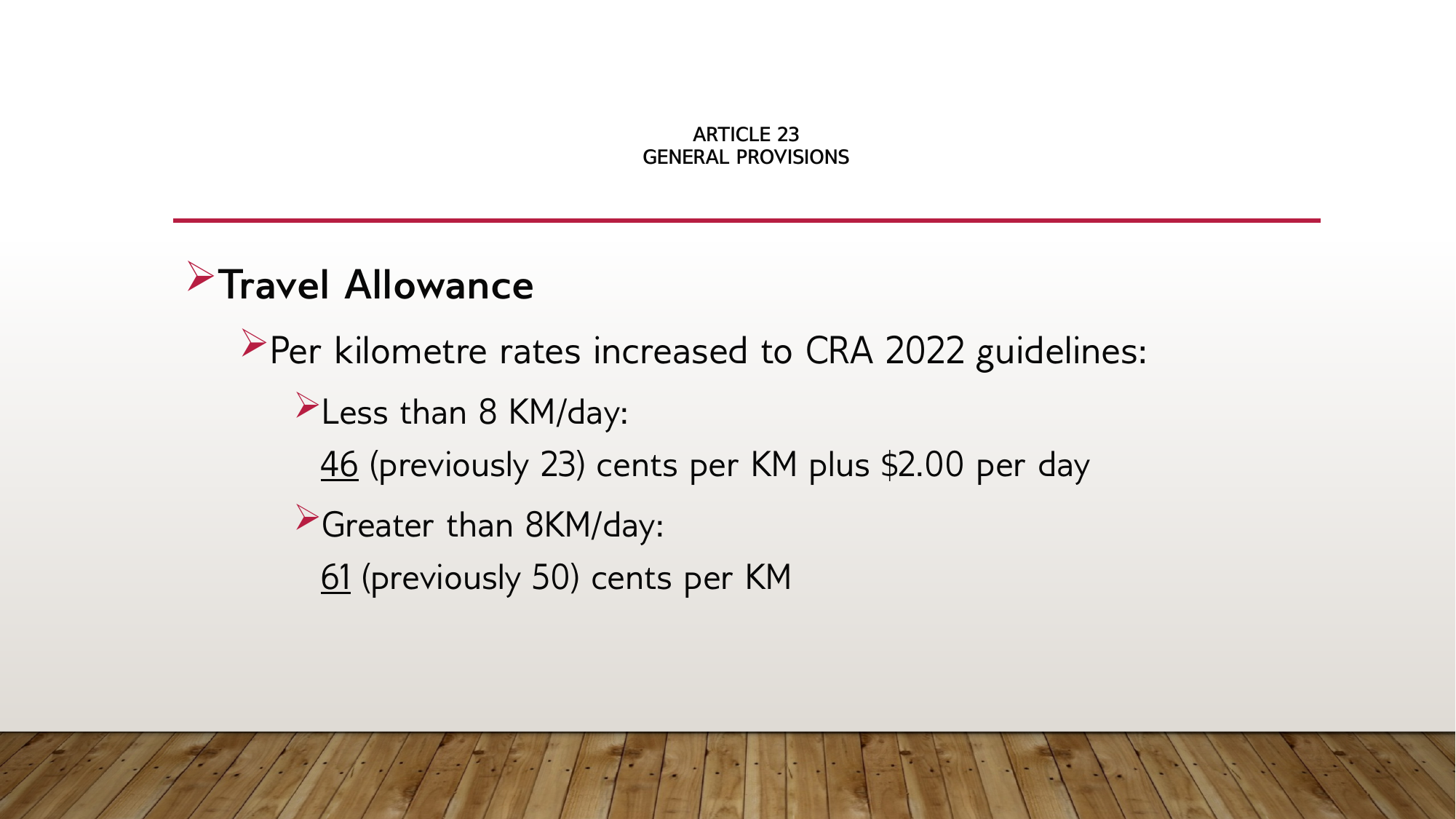

# Article 23 General Provisions
Travel Allowance
Per kilometre rates increased to CRA 2022 guidelines:
Less than 8 KM/day:
46 (previously 23) cents per KM plus $2.00 per day
Greater than 8KM/day:
61 (previously 50) cents per KM